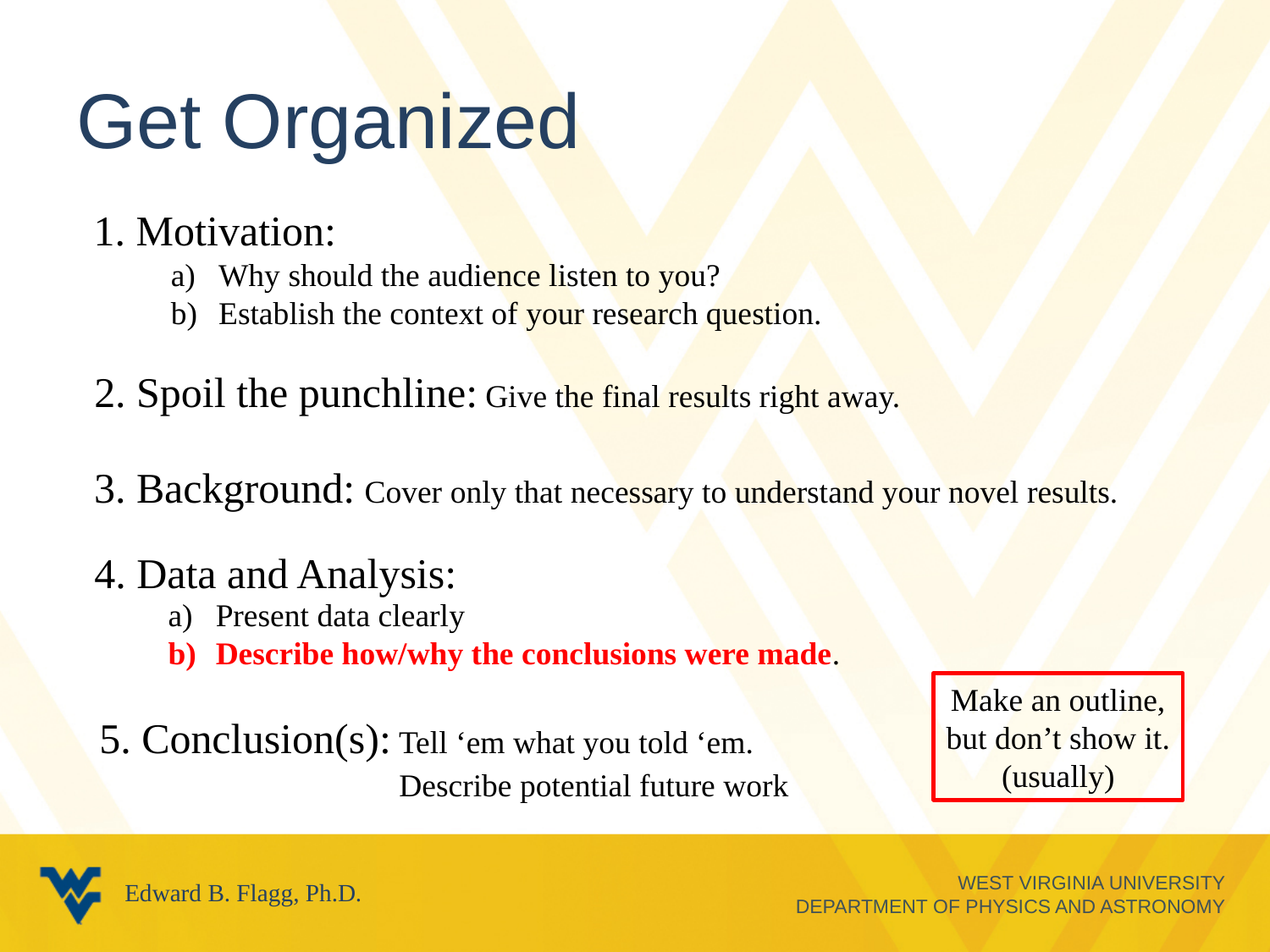

# Get Organized
1. Motivation:
Why should the audience listen to you?
Establish the context of your research question.
2. Spoil the punchline:
Give the final results right away.
3. Background:
Cover only that necessary to understand your novel results.
4. Data and Analysis:
Present data clearly
Describe how/why the conclusions were made.
Make an outline, but don’t show it.
(usually)
5. Conclusion(s):
Tell ‘em what you told ‘em.
Describe potential future work